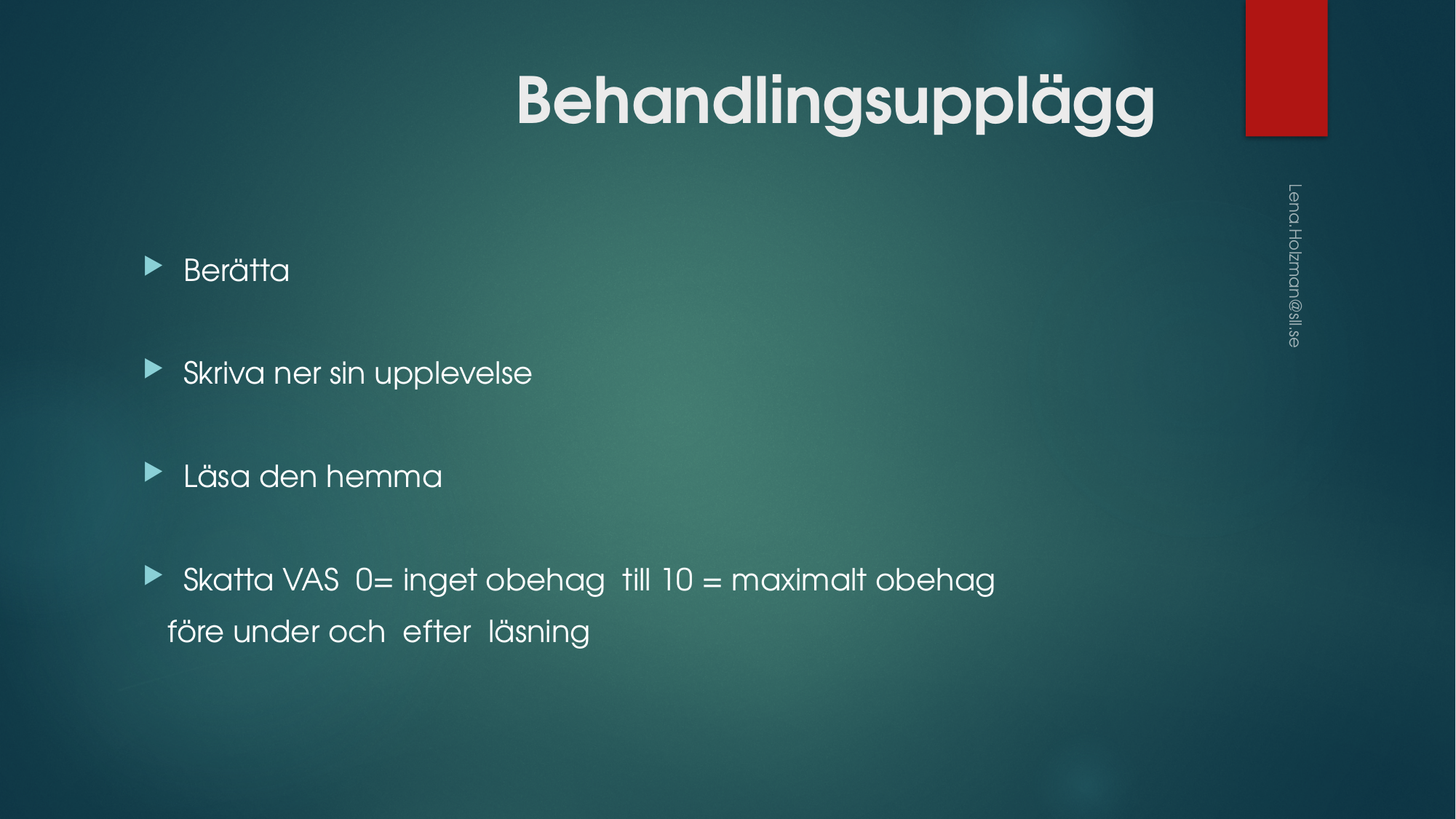

# Behandlingsupplägg
Berätta

Skriva ner sin upplevelse

Läsa den hemma

Skatta VAS  0= inget obehag  till 10 = maximalt obehag
   före under och  efter  läsning
Lena.Holzman@sll.se